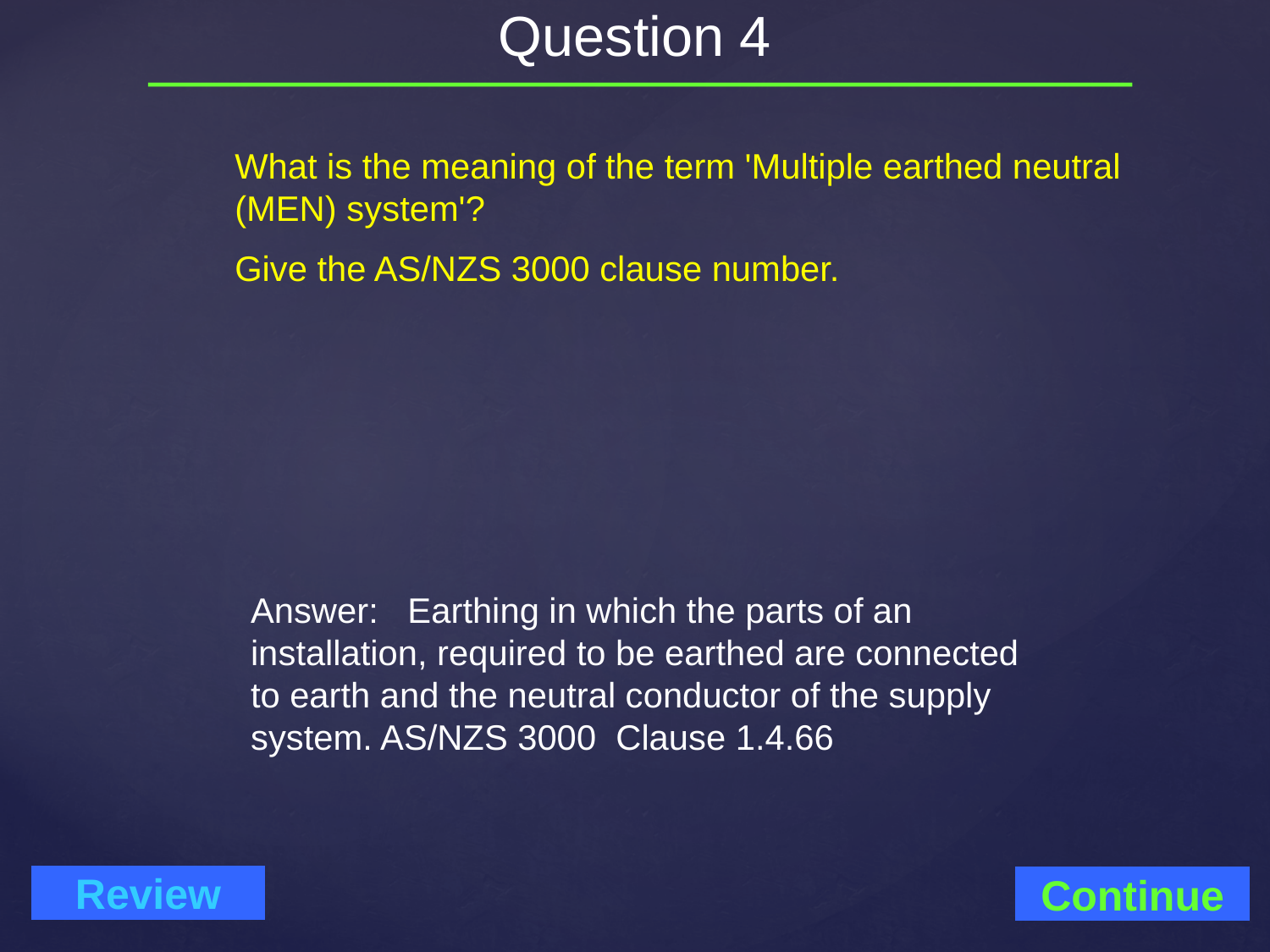

# Question 4
What is the meaning of the term 'Multiple earthed neutral (MEN) system'?
Give the AS/NZS 3000 clause number.
Answer:   Earthing in which the parts of an installation, required to be earthed are connected to earth and the neutral conductor of the supply system. AS/NZS 3000  Clause 1.4.66
Continue